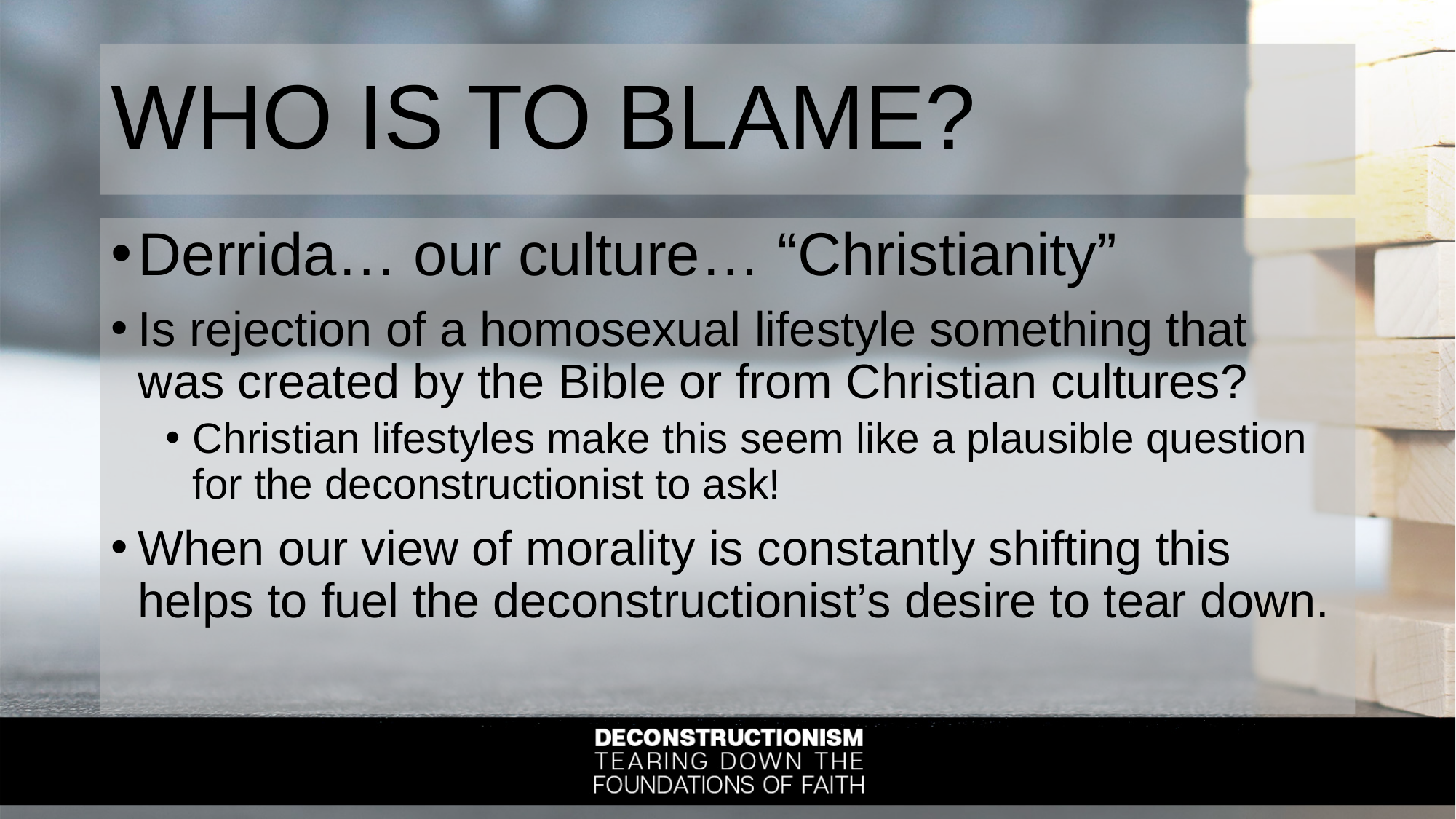

# WHO IS TO BLAME?
Derrida… our culture… “Christianity”
Is rejection of a homosexual lifestyle something that was created by the Bible or from Christian cultures?
Christian lifestyles make this seem like a plausible question for the deconstructionist to ask!
When our view of morality is constantly shifting this helps to fuel the deconstructionist’s desire to tear down.